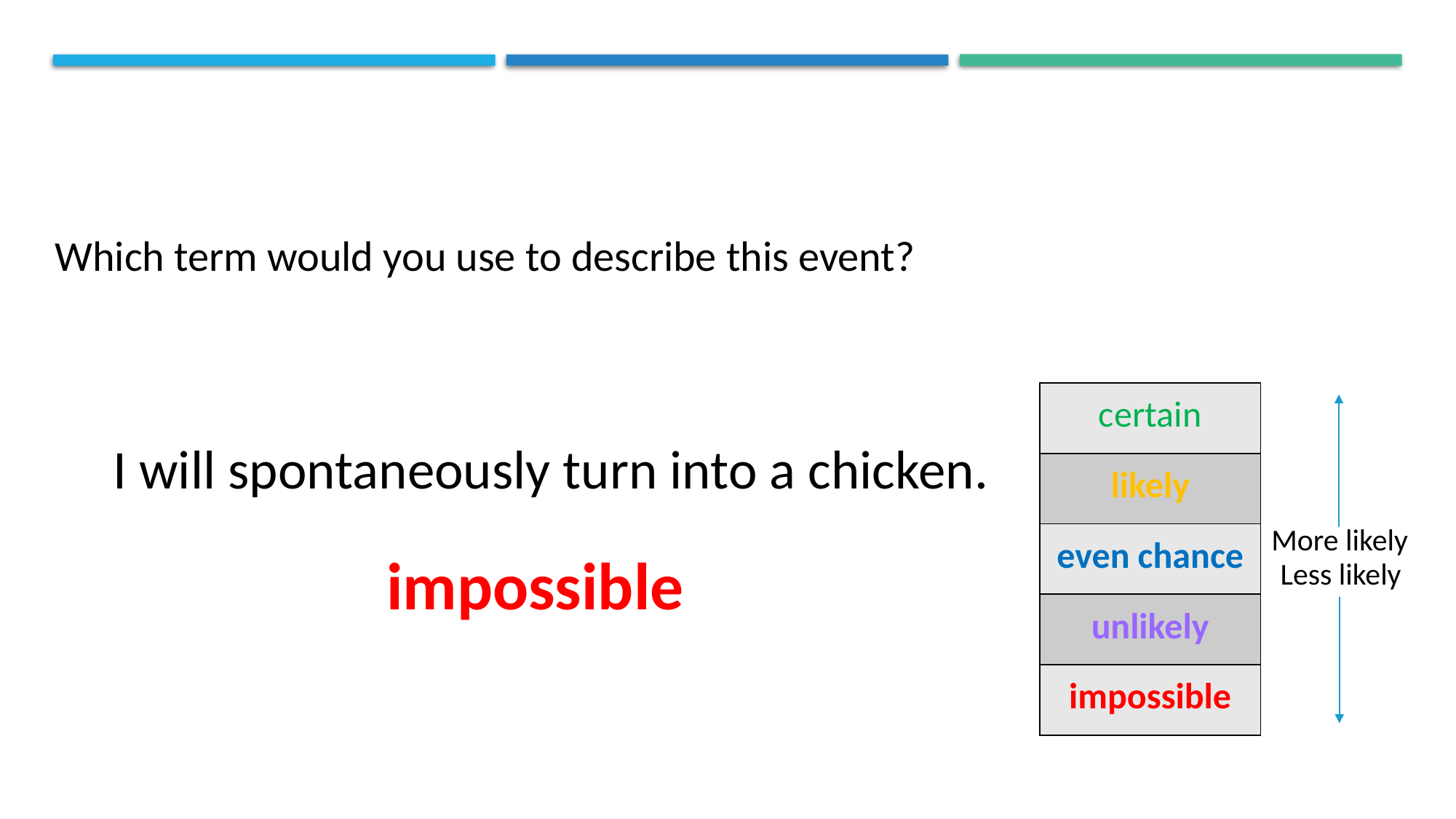

Which term would you use to describe this event?
| certain |
| --- |
| likely |
| even chance |
| unlikely |
| impossible |
I will spontaneously turn into a chicken.
More likely
impossible
Less likely